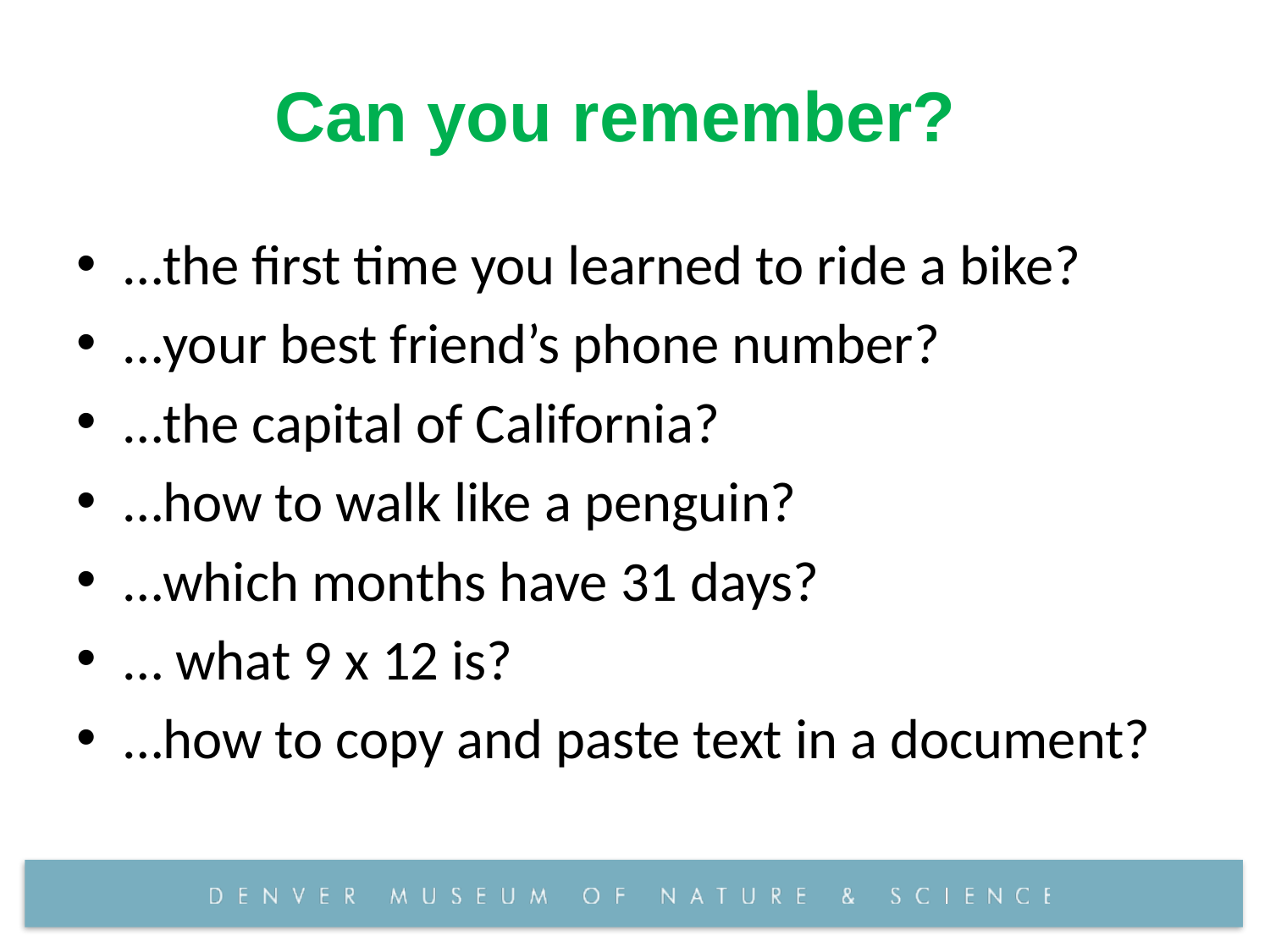

# Can you remember?
…the first time you learned to ride a bike?
…your best friend’s phone number?
…the capital of California?
…how to walk like a penguin?
…which months have 31 days?
… what 9 x 12 is?
…how to copy and paste text in a document?